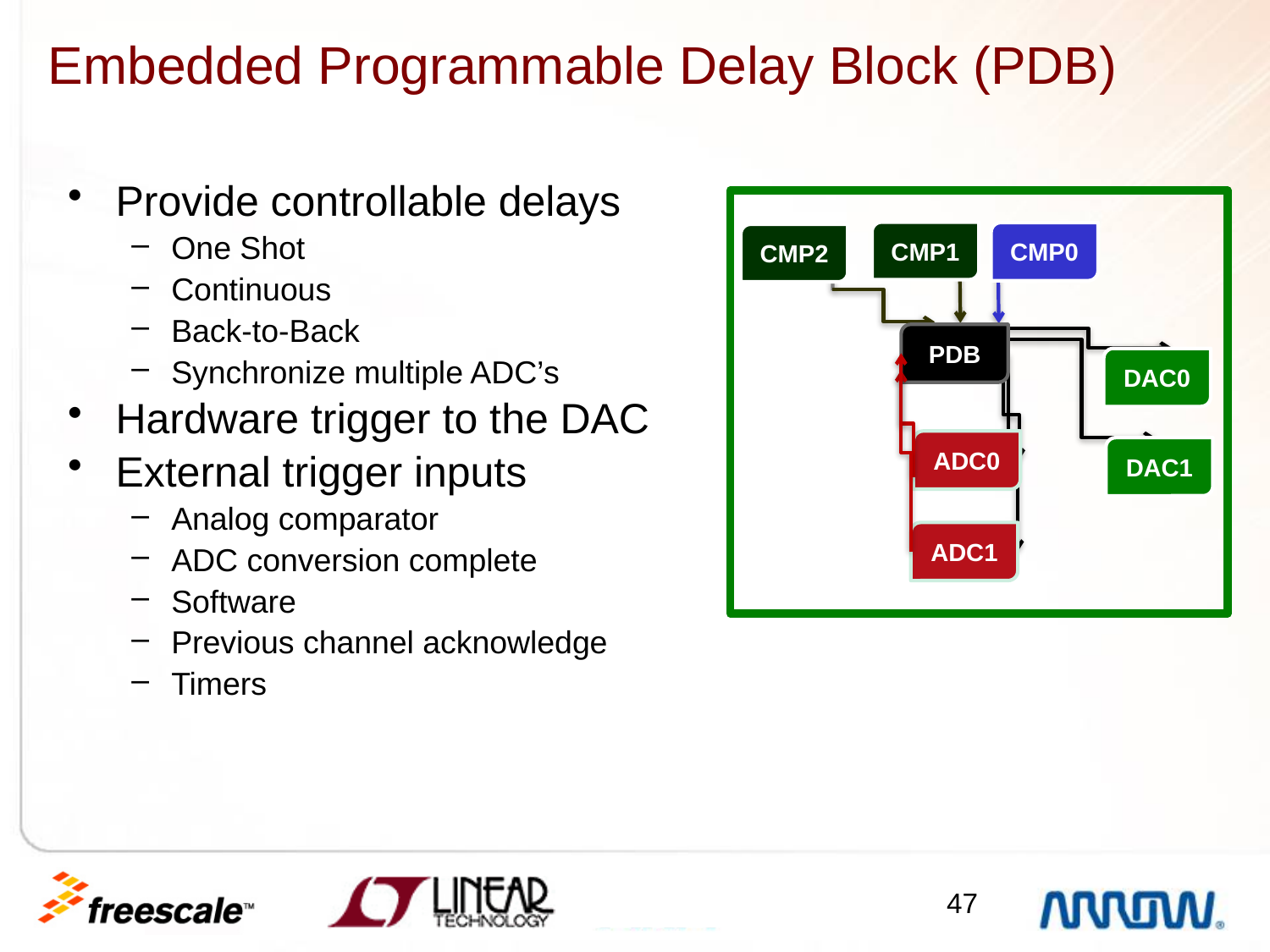

Embedded Programmable Delay Block (PDB)
Provide controllable delays
One Shot
Continuous
Back-to-Back
Synchronize multiple ADC’s
Hardware trigger to the DAC
External trigger inputs
Analog comparator
ADC conversion complete
Software
Previous channel acknowledge
Timers

CMP1
CMP0
CMP2
PDB
DAC0
ADC0
DAC1
ADC1